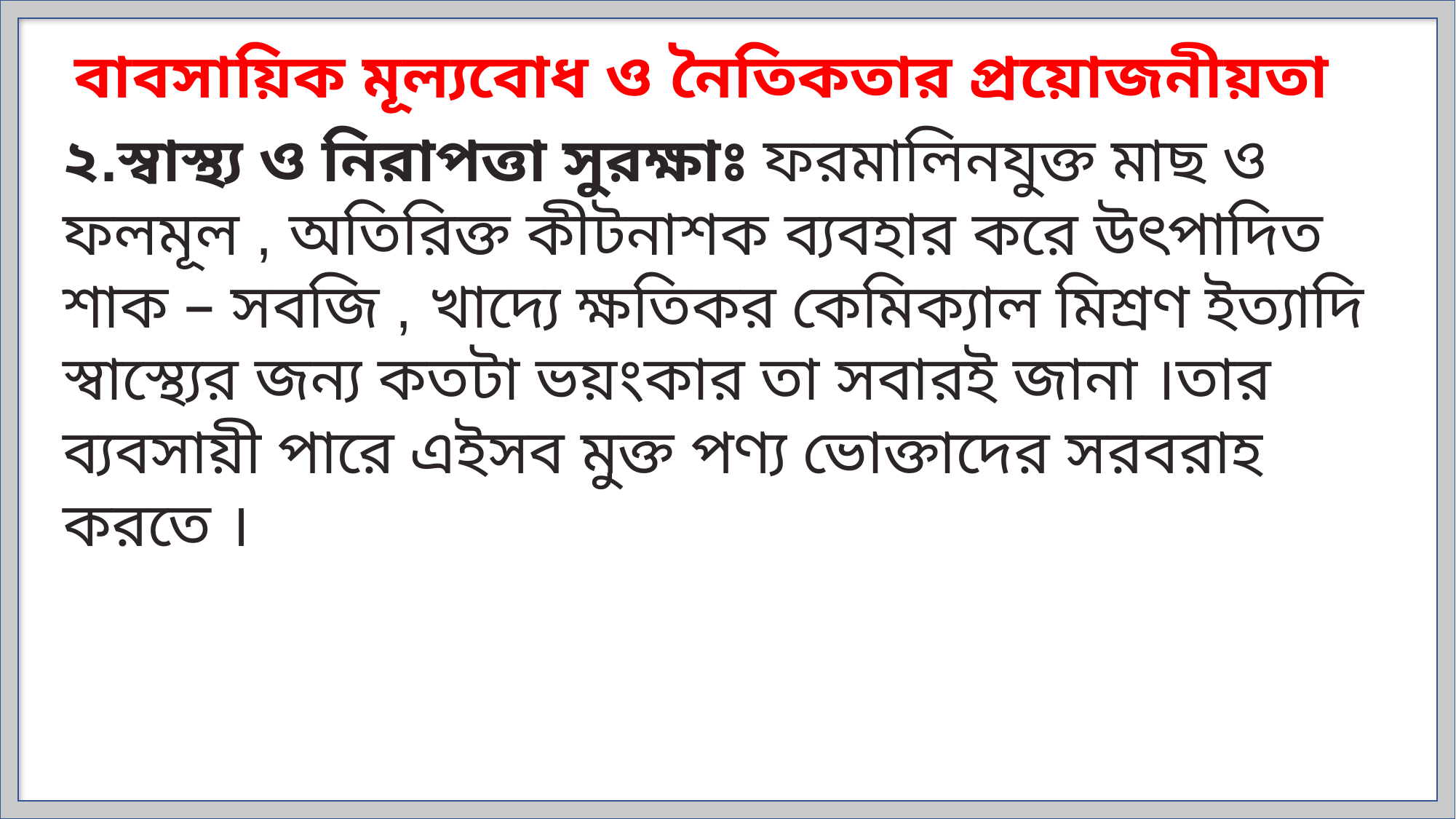

বাবসায়িক মূল্যবোধ ও নৈতিকতার প্রয়োজনীয়তা
২.স্বাস্থ্য ও নিরাপত্তা সুরক্ষাঃ ফরমালিনযুক্ত মাছ ও ফলমূল , অতিরিক্ত কীটনাশক ব্যবহার করে উৎপাদিত শাক – সবজি , খাদ্যে ক্ষতিকর কেমিক্যাল মিশ্রণ ইত্যাদি স্বাস্থ্যের জন্য কতটা ভয়ংকার তা সবারই জানা ।তার ব্যবসায়ী পারে এইসব মুক্ত পণ্য ভোক্তাদের সরবরাহ করতে ।